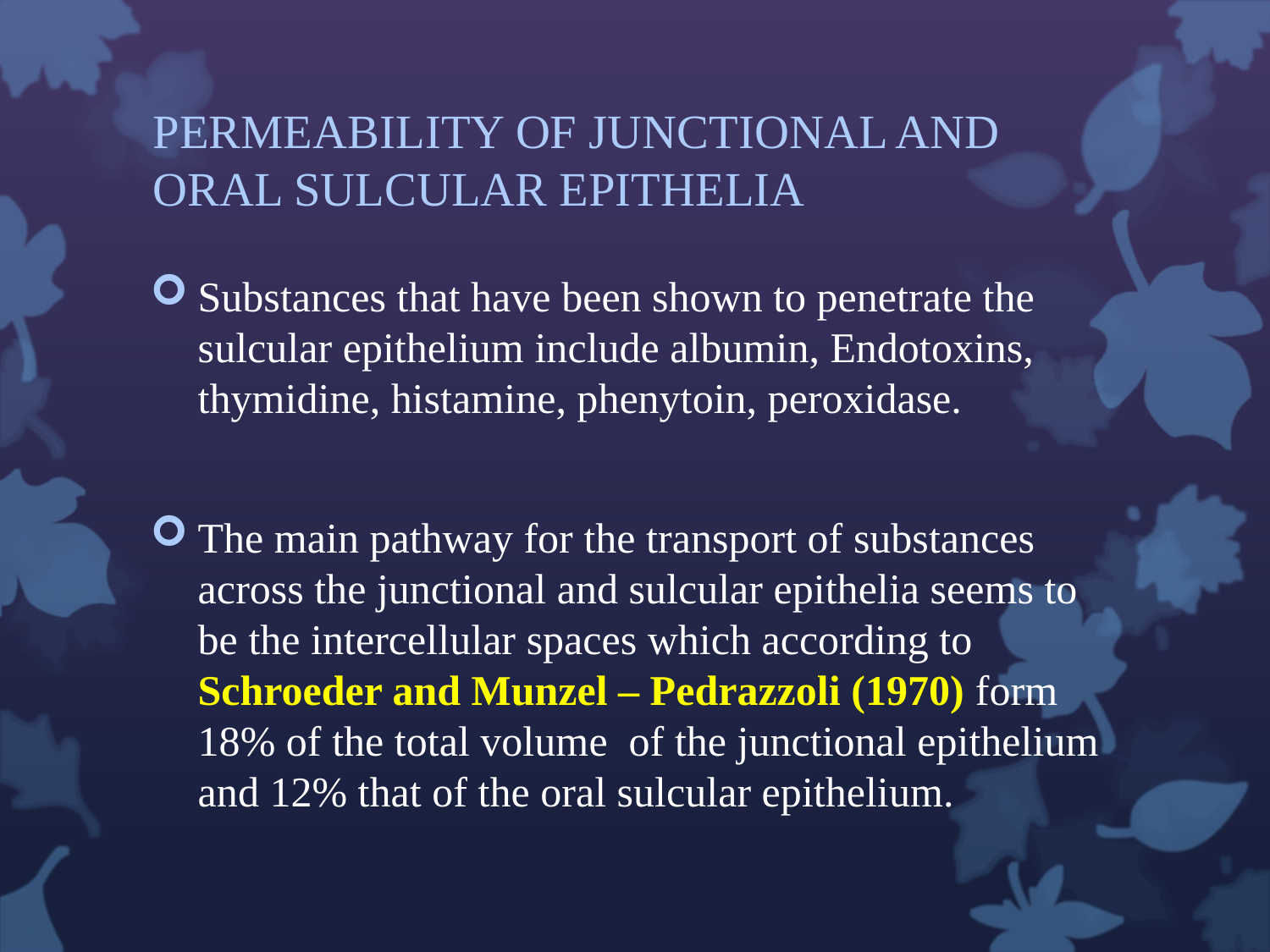

# PERMEABILITY OF JUNCTIONAL AND ORAL SULCULAR EPITHELIA
Substances that have been shown to penetrate the sulcular epithelium include albumin, Endotoxins, thymidine, histamine, phenytoin, peroxidase.

The main pathway for the transport of substances across the junctional and sulcular epithelia seems to be the intercellular spaces which according to Schroeder and Munzel – Pedrazzoli (1970) form 18% of the total volume  of the junctional epithelium and 12% that of the oral sulcular epithelium.